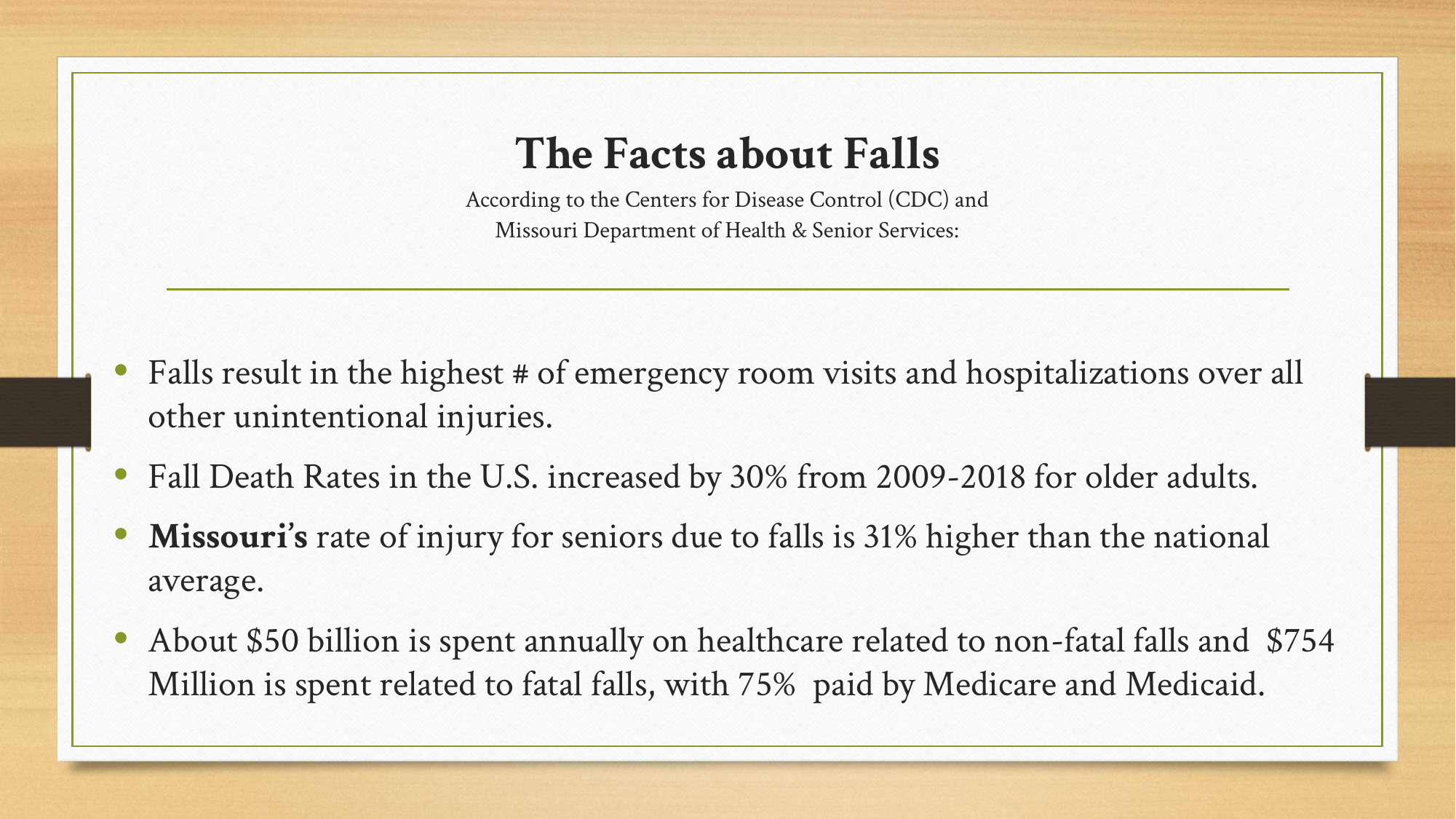

# The Facts about Falls According to the Centers for Disease Control (CDC) and Missouri Department of Health & Senior Services:
Falls result in the highest # of emergency room visits and hospitalizations over all other unintentional injuries.
Fall Death Rates in the U.S. increased by 30% from 2009-2018 for older adults.
Missouri’s rate of injury for seniors due to falls is 31% higher than the national average.
About $50 billion is spent annually on healthcare related to non-fatal falls and  $754 Million is spent related to fatal falls, with 75%  paid by Medicare and Medicaid.